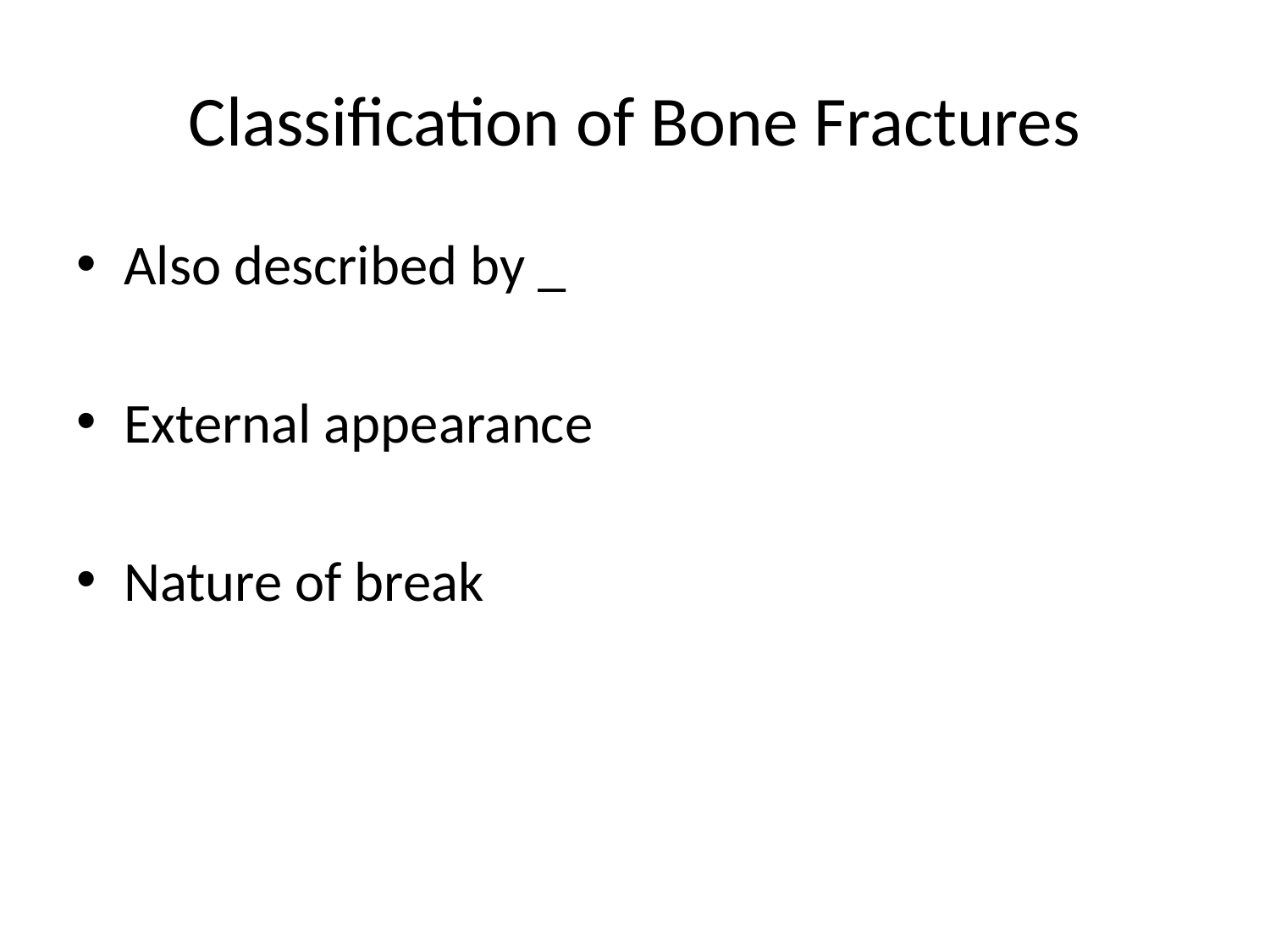

# Classification of Bone Fractures
Also described by _

External appearance

Nature of break